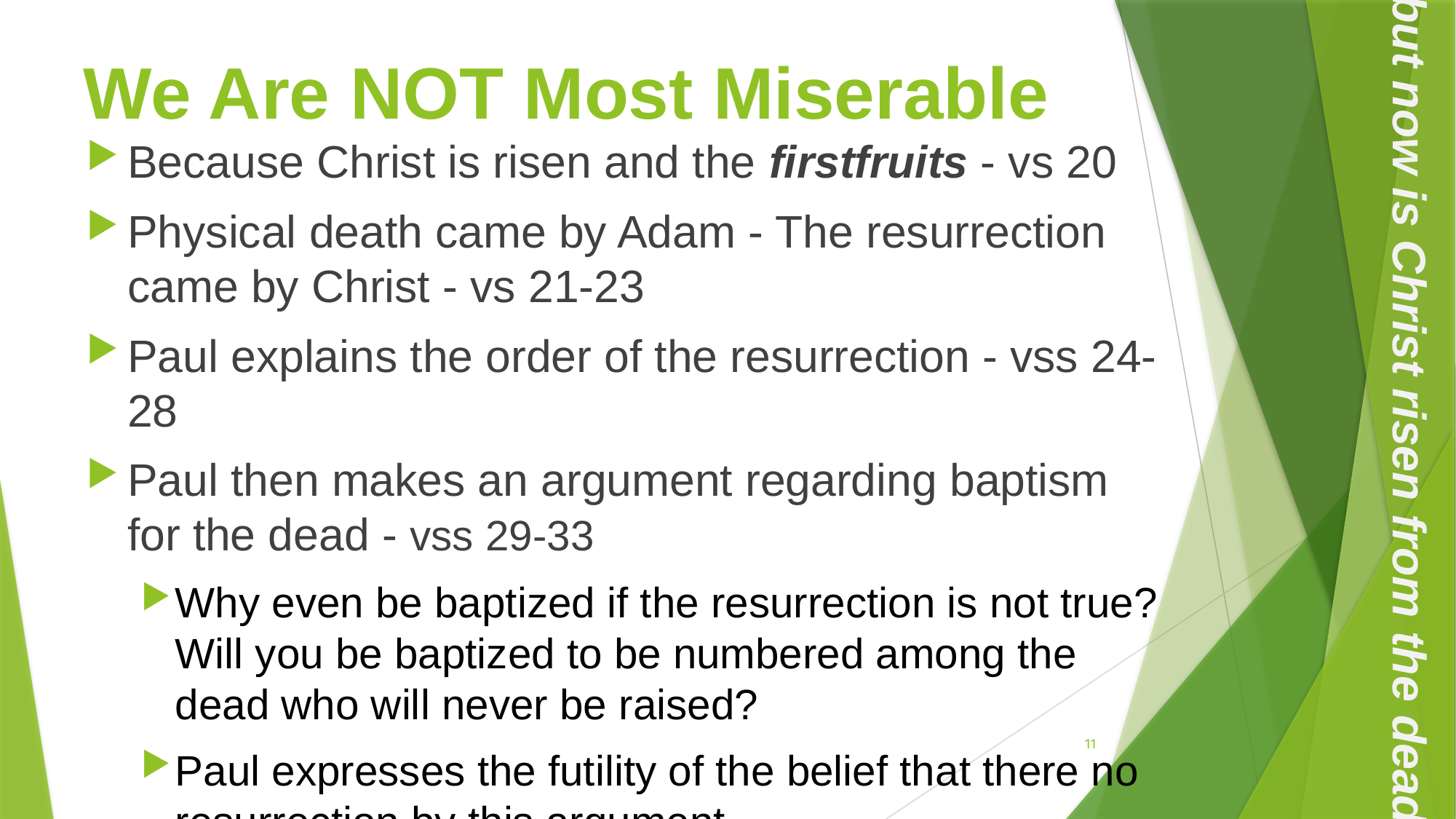

# We Are NOT Most Miserable
Because Christ is risen and the firstfruits - vs 20
Physical death came by Adam - The resurrection came by Christ - vs 21-23
Paul explains the order of the resurrection - vss 24-28
Paul then makes an argument regarding baptism for the dead - vss 29-33
Why even be baptized if the resurrection is not true? Will you be baptized to be numbered among the dead who will never be raised?
Paul expresses the futility of the belief that there no resurrection by this argument

“but now is Christ risen from the dead”
11